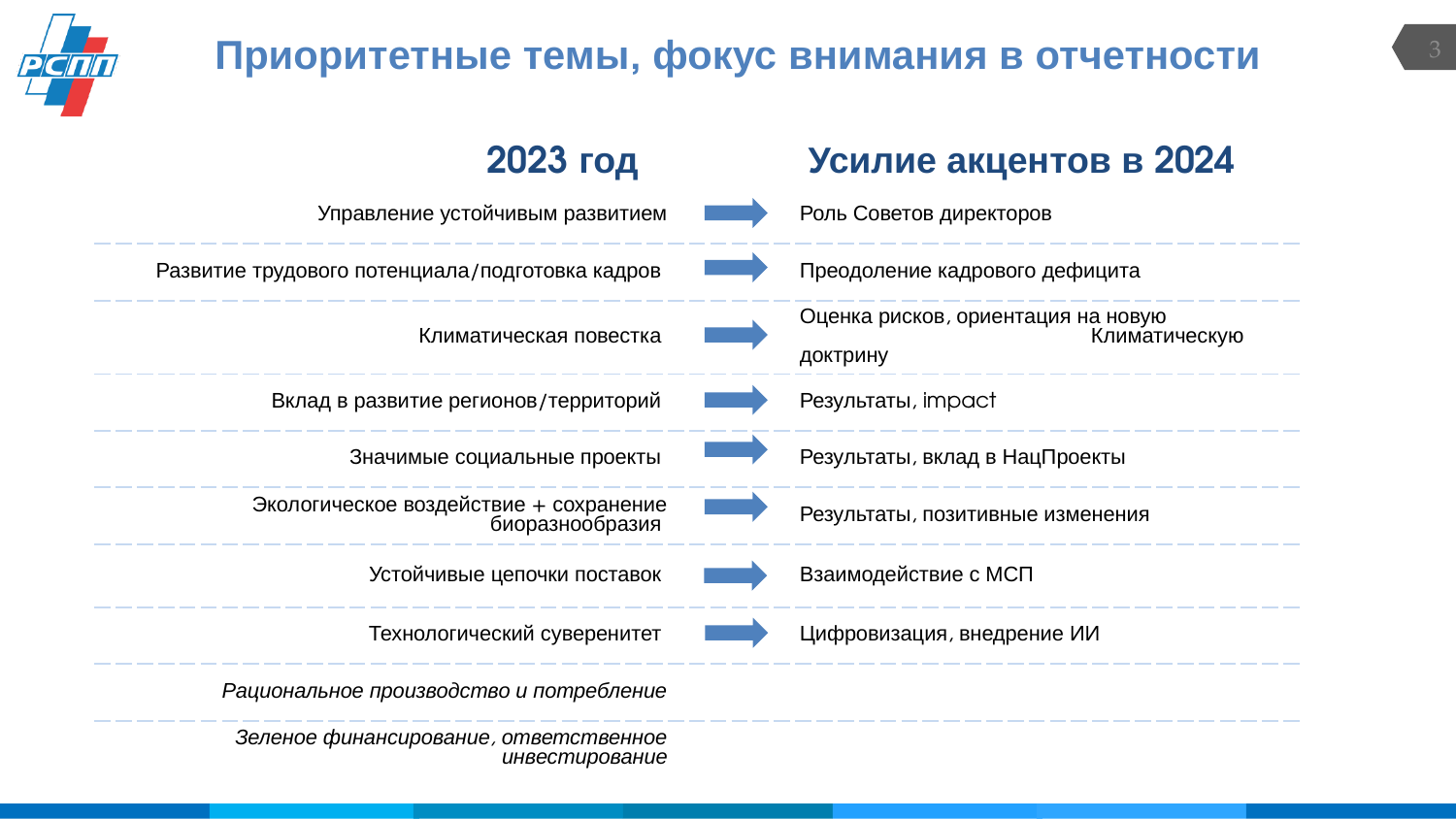

3
Приоритетные темы, фокус внимания в отчетности
2023 год
Усилие акцентов в 2024
| Управление устойчивым развитием |  | Роль Советов директоров |
| --- | --- | --- |
| Развитие трудового потенциала/подготовка кадров |  | Преодоление кадрового дефицита |
| Климатическая повестка |  | Оценка рисков, ориентация на новую Климатическую доктрину |
| Вклад в развитие регионов/территорий |  | Результаты, impact |
| Значимые социальные проекты |  | Результаты, вклад в НацПроекты |
| Экологическое воздействие + сохранение биоразнообразия |  | Результаты, позитивные изменения |
| Устойчивые цепочки поставок |  | Взаимодействие с МСП |
| Технологический суверенитет |  | Цифровизация, внедрение ИИ |
| Рациональное производство и потребление |  |  |
| Зеленое финансирование, ответственное инвестирование |  |  |